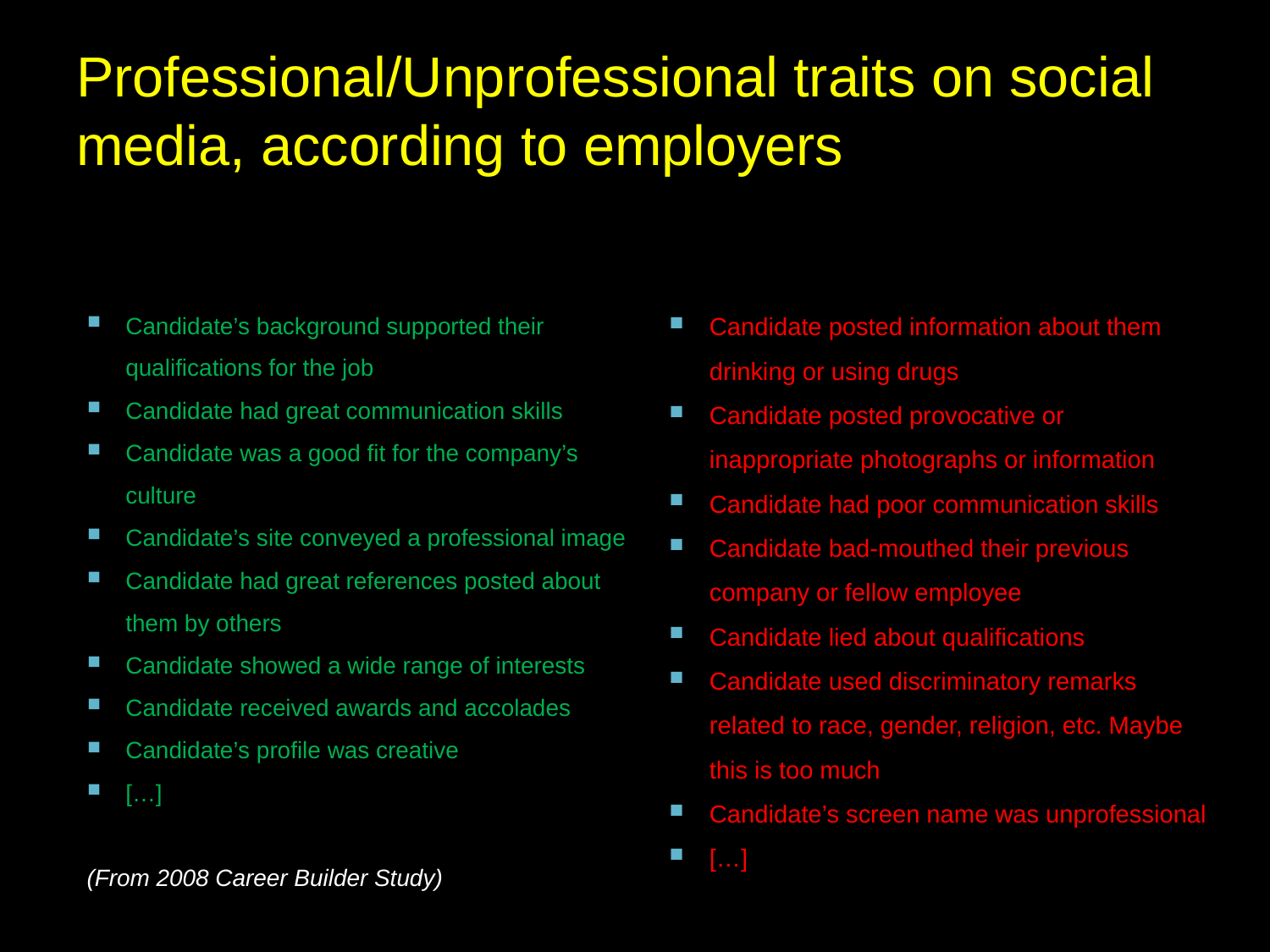

# Professional/Unprofessional traits on social media, according to employers
Candidate’s background supported their qualifications for the job
Candidate had great communication skills
Candidate was a good fit for the company’s culture
Candidate’s site conveyed a professional image
Candidate had great references posted about them by others
Candidate showed a wide range of interests
Candidate received awards and accolades
Candidate’s profile was creative
[…]

(From 2008 Career Builder Study)
Candidate posted information about them drinking or using drugs
Candidate posted provocative or inappropriate photographs or information
Candidate had poor communication skills
Candidate bad-mouthed their previous company or fellow employee
Candidate lied about qualifications
Candidate used discriminatory remarks related to race, gender, religion, etc. Maybe this is too much
Candidate’s screen name was unprofessional
[…]